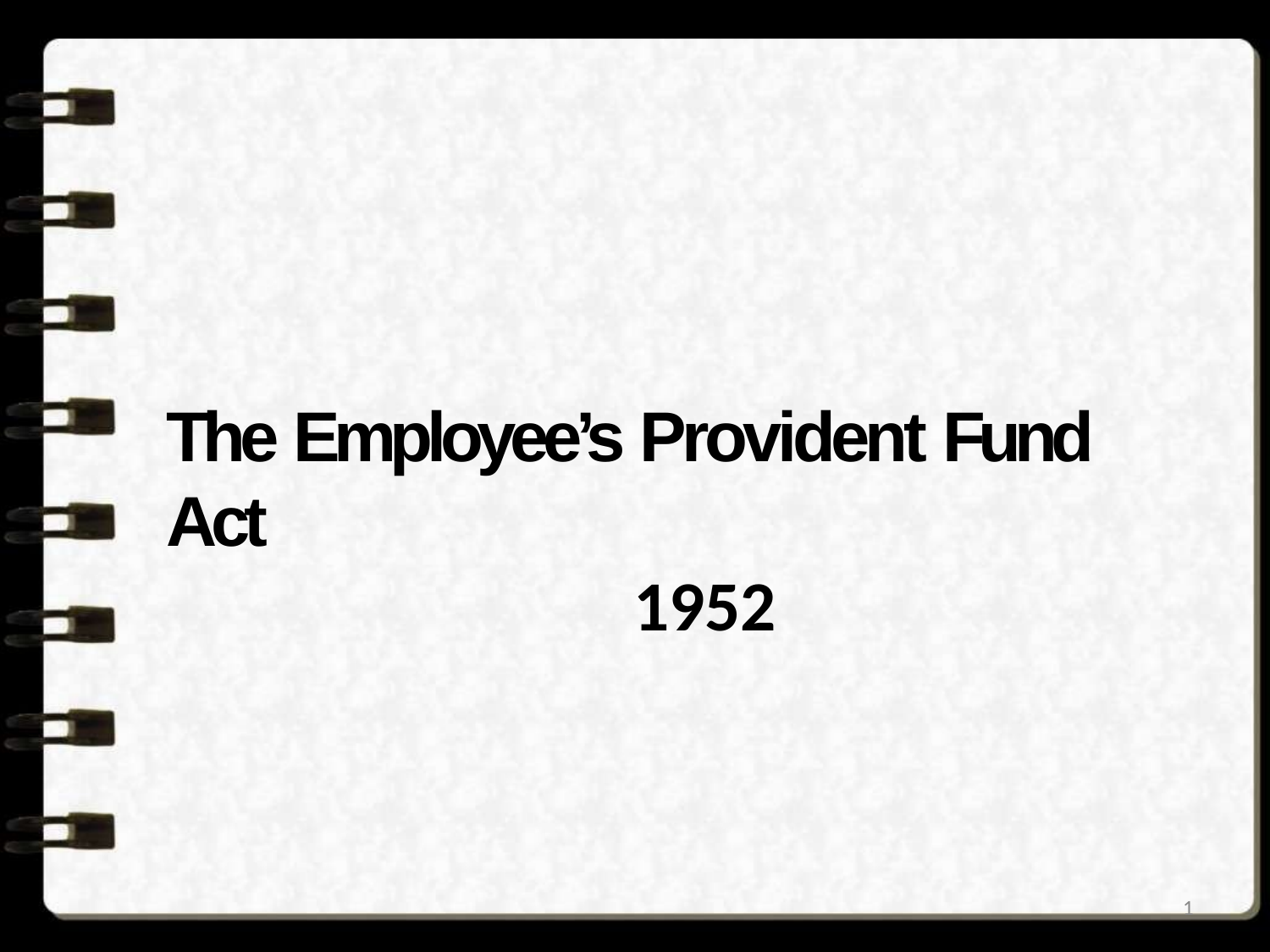

# The Employee’s Provident Fund Act
1952
1